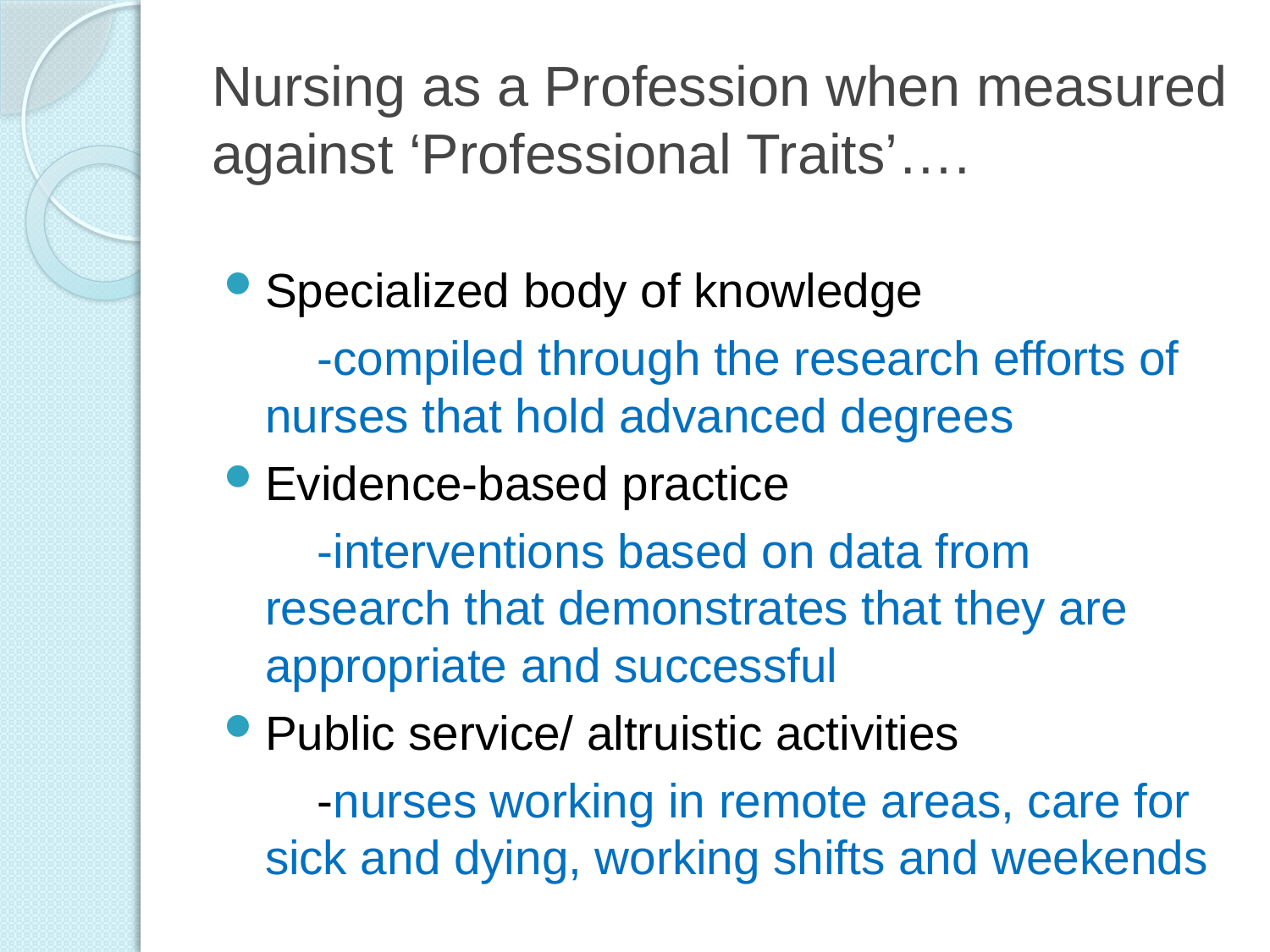

# Nursing as a Profession when measured against ‘Professional Traits’….
Specialized body of knowledge
       -compiled through the research efforts of nurses that hold advanced degrees
Evidence-based practice
       -interventions based on data from research that demonstrates that they are appropriate and successful
Public service/ altruistic activities
       -nurses working in remote areas, care for sick and dying, working shifts and weekends